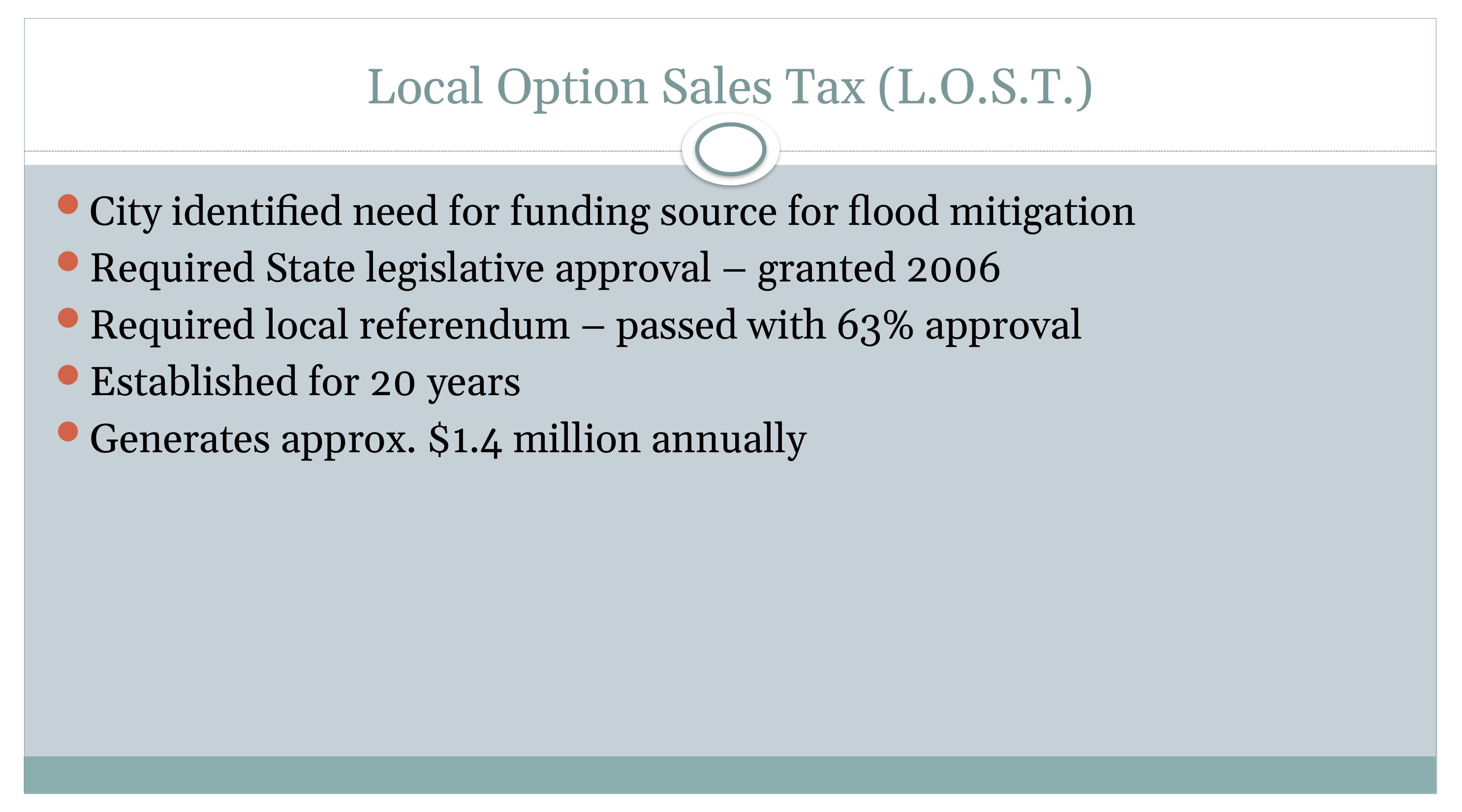

# Local Option Sales Tax (L.O.S.T.)
City identified need for funding source for flood mitigation
Required State legislative approval – granted 2006
Required local referendum – passed with 63% approval
Established for 20 years
Generates approx. $1.4 million annually